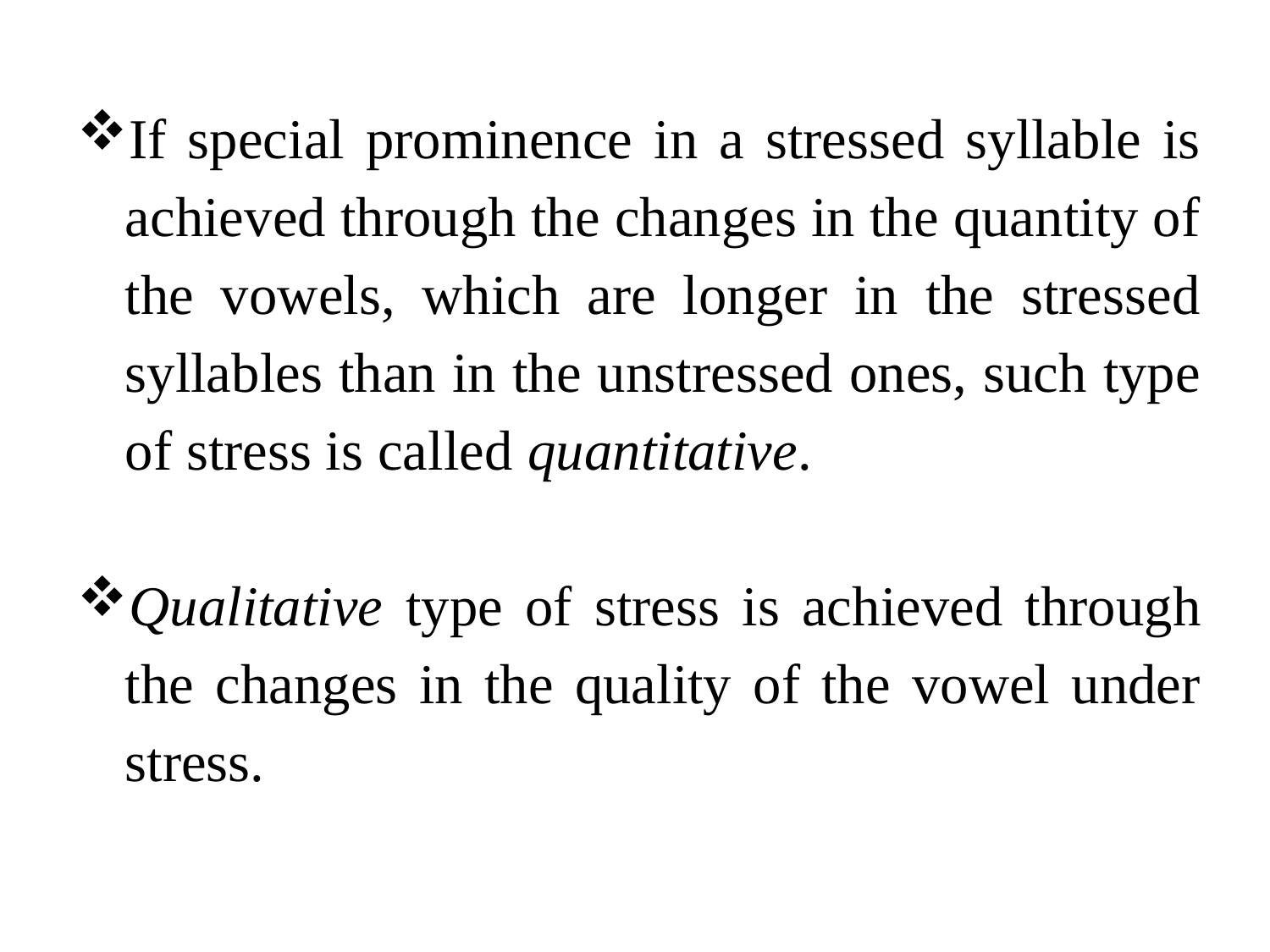

If special prominence in a stressed syllable is achieved through the changes in the quantity of the vowels, which are longer in the stressed syllables than in the unstressed ones, such type of stress is called quantitative.

Qualitative type of stress is achieved through the changes in the quality of the vowel under stress.